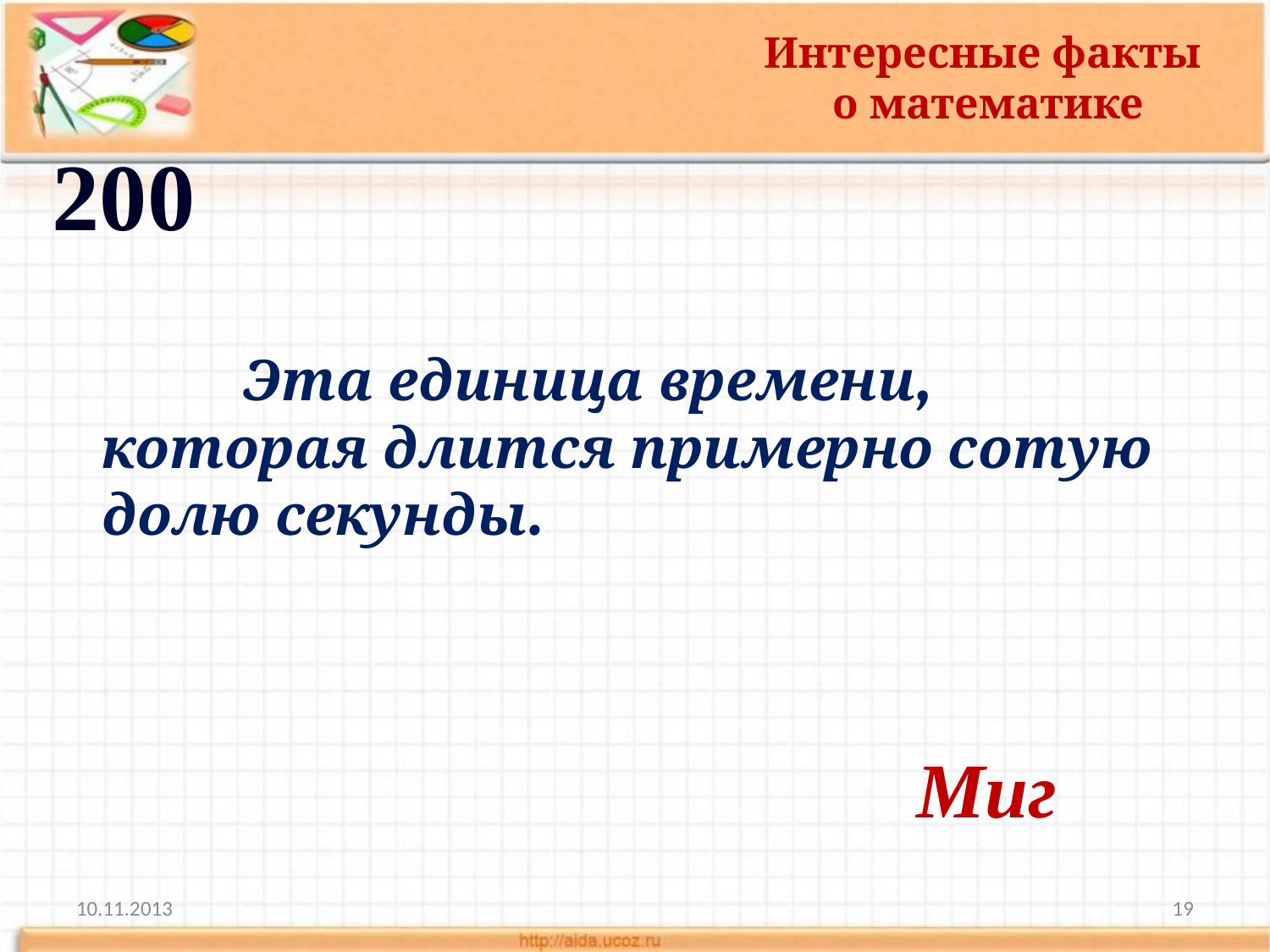

Интересные факты
 о математике
200
	 Эта единица времени, которая длится примерно сотую долю секунды.

Миг
10.11.2013
19